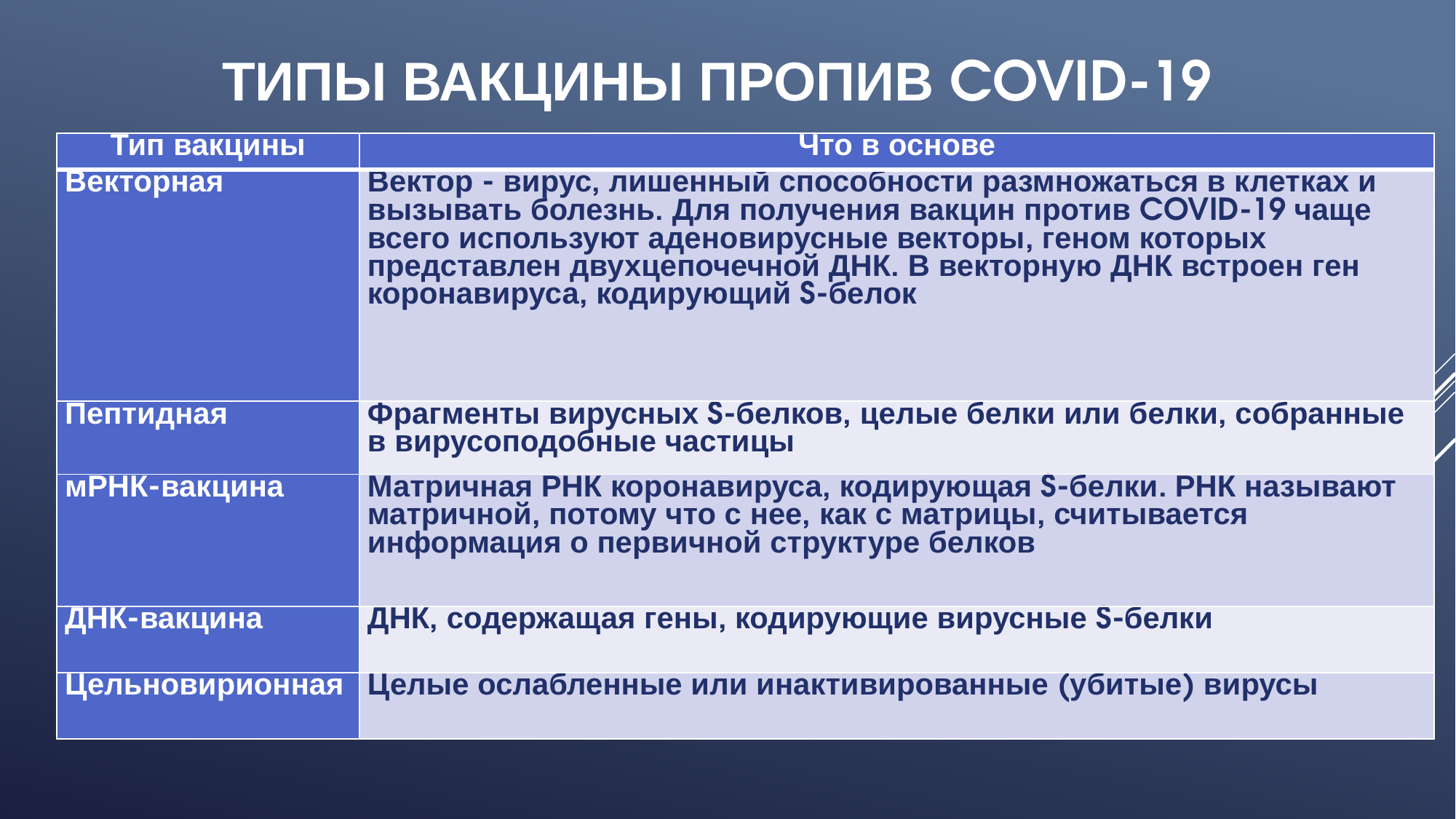

ТИПЫ ВАКЦИНЫ ПРОПИВ COVID-19

| Тип вакцины | Что в основе |
| --- | --- |
| Векторная | Вектор - вирус, лишенный способности размножаться в клетках и вызывать болезнь. Для получения вакцин против COVID-19 чаще всего используют аденовирусные векторы, геном которых представлен двухцепочечной ДНК. В векторную ДНК встроен ген коронавируса, кодирующий S-белок |
| Пептидная | Фрагменты вирусных S-белков, целые белки или белки, собранные в вирусоподобные частицы |
| мРНК-вакцина | Матричная РНК коронавируса, кодирующая S-белки. РНК называют матричной, потому что с нее, как с матрицы, считывается информация о первичной структуре белков |
| ДНК-вакцина | ДНК, содержащая гены, кодирующие вирусные S-белки |
| Цельновирионная | Целые ослабленные или инактивированные (убитые) вирусы |